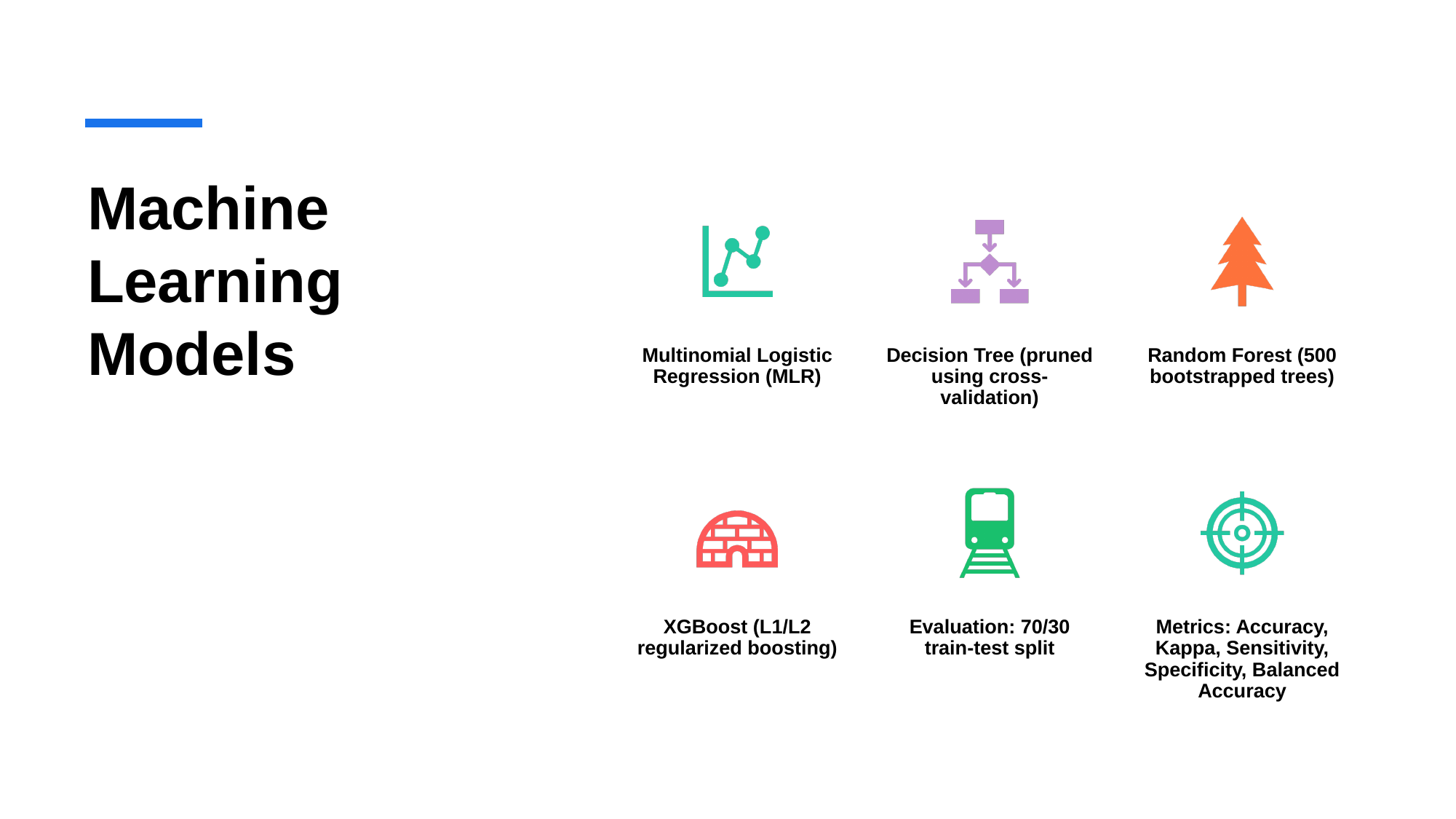

# Machine Learning Models
Multinomial Logistic Regression (MLR)
Decision Tree (pruned using cross-validation)
Random Forest (500 bootstrapped trees)
XGBoost (L1/L2 regularized boosting)
Evaluation: 70/30 train-test split
Metrics: Accuracy, Kappa, Sensitivity, Specificity, Balanced Accuracy